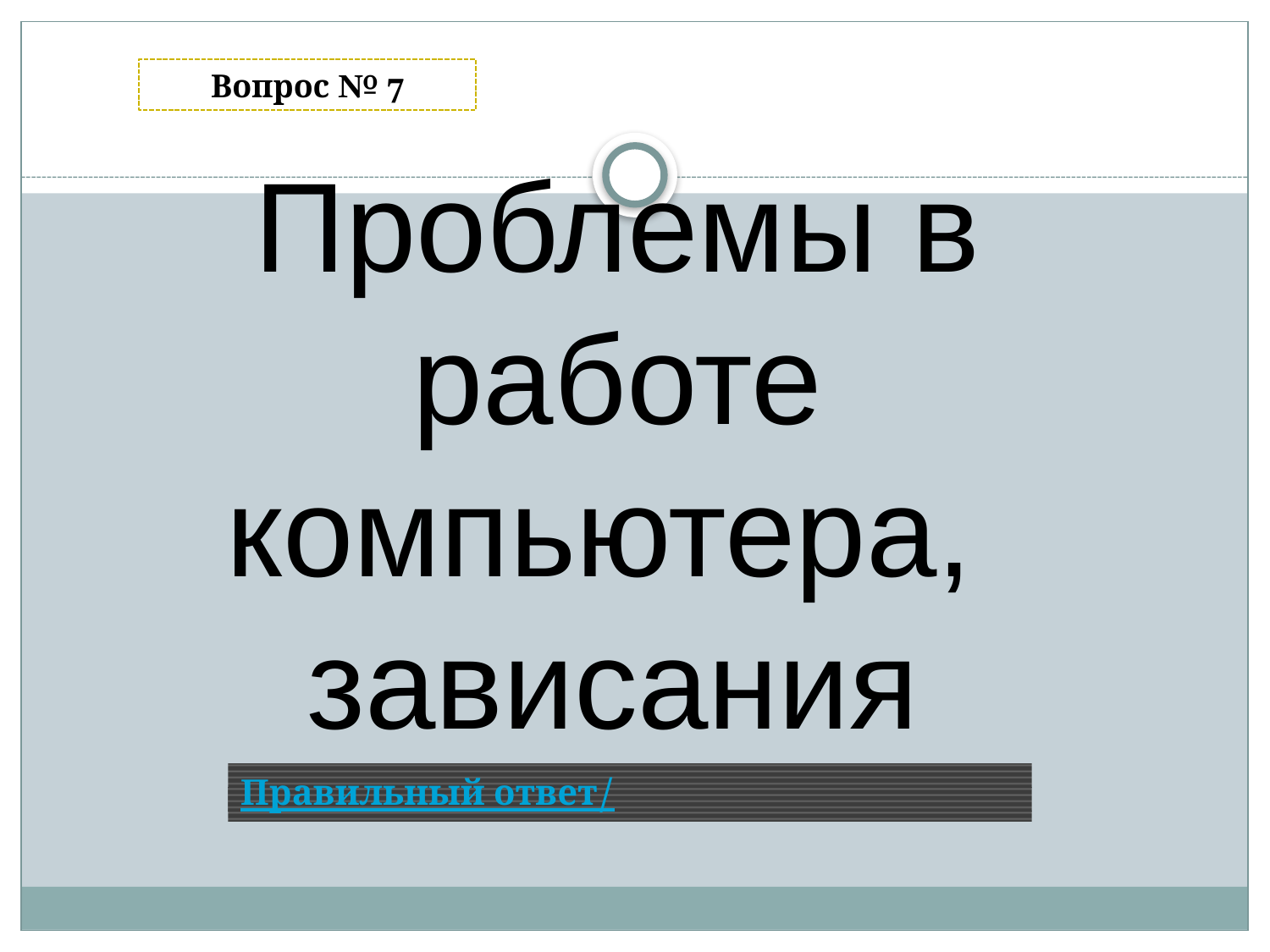

Вопрос № 7
Проблемы в работе компьютера,  зависания
Правильный ответ/